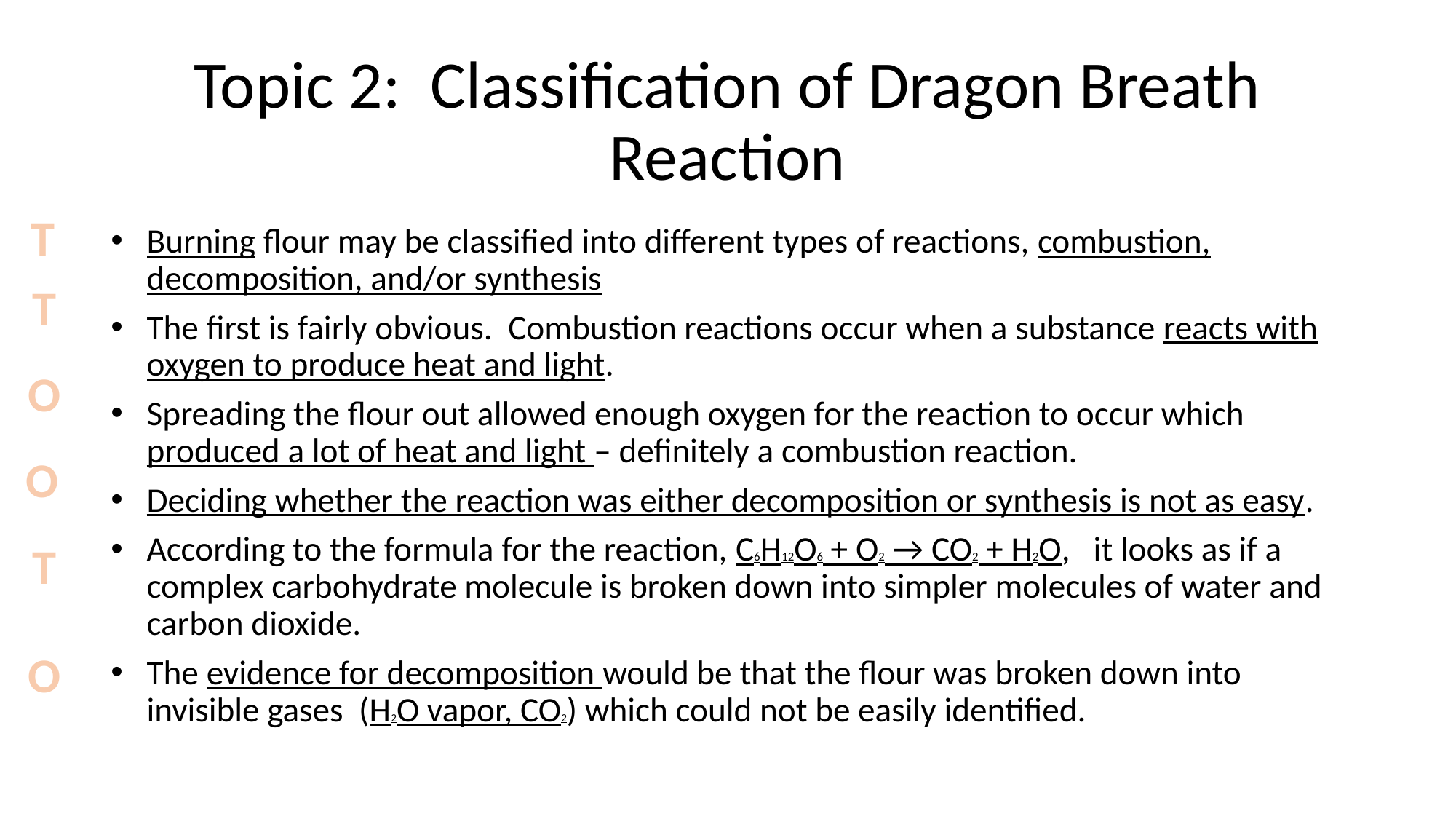

# Topic 2:  Classification of Dragon Breath Reaction
T
Burning flour may be classified into different types of reactions, combustion, decomposition, and/or synthesis
The first is fairly obvious.  Combustion reactions occur when a substance reacts with oxygen to produce heat and light.
Spreading the flour out allowed enough oxygen for the reaction to occur which produced a lot of heat and light – definitely a combustion reaction.
Deciding whether the reaction was either decomposition or synthesis is not as easy.
According to the formula for the reaction, C6H12O6 + O2 → CO2 + H2O,   it looks as if a complex carbohydrate molecule is broken down into simpler molecules of water and carbon dioxide.
The evidence for decomposition would be that the flour was broken down into invisible gases  (H2O vapor, CO2) which could not be easily identified.

T
O
O
T
O